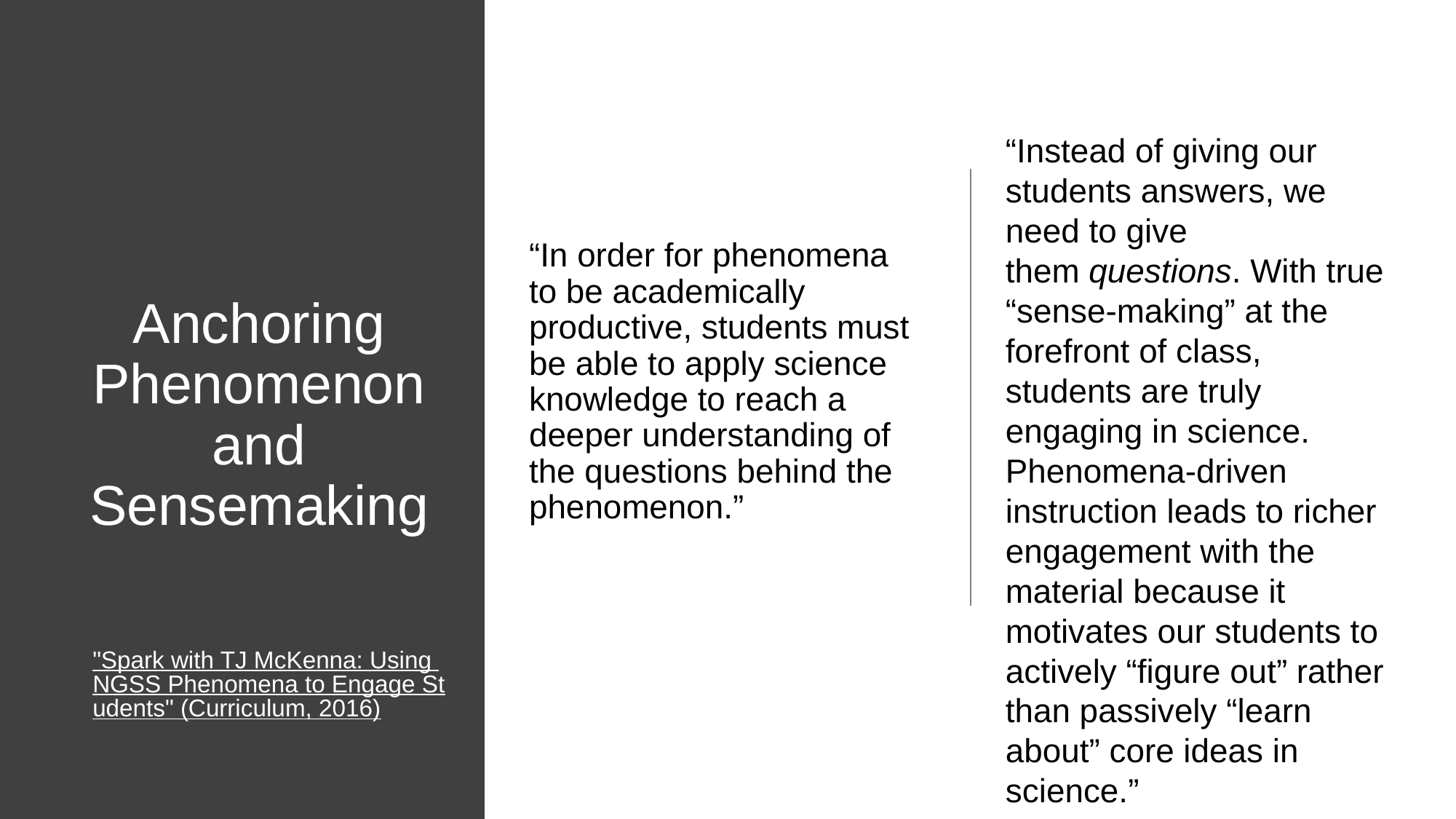

“Instead of giving our students answers, we need to give them questions. With true “sense-making” at the forefront of class, students are truly engaging in science. Phenomena-driven instruction leads to richer engagement with the material because it motivates our students to actively “figure out” rather than passively “learn about” core ideas in science.”

“In order for phenomena to be academically productive, students must be able to apply science knowledge to reach a deeper understanding of the questions behind the phenomenon.”

# Anchoring Phenomenon and Sensemaking

"Spark with TJ McKenna: Using NGSS Phenomena to Engage Students" (Curriculum, 2016)